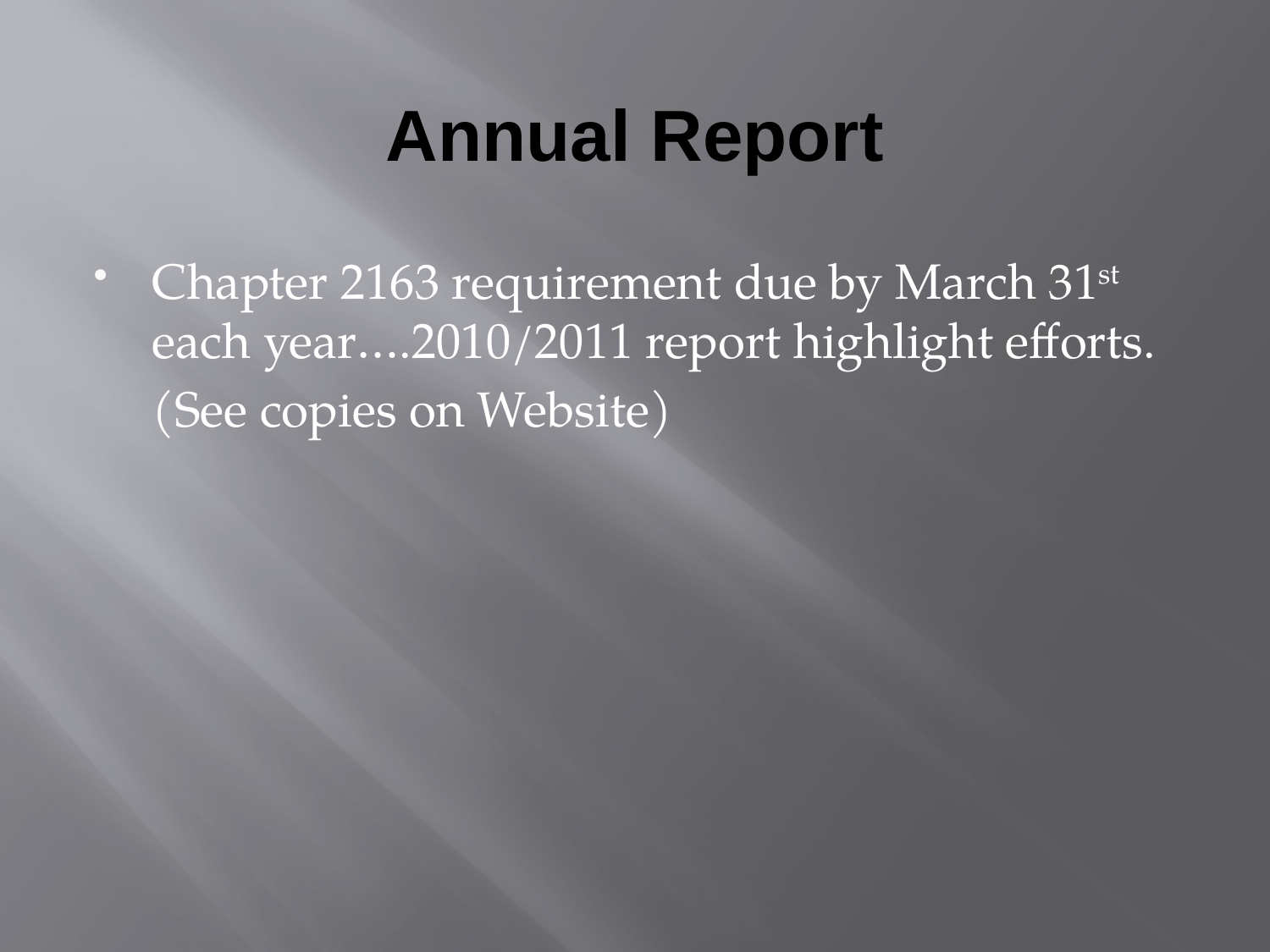

# Annual Report
Chapter 2163 requirement due by March 31st each year….2010/2011 report highlight efforts.
	(See copies on Website)